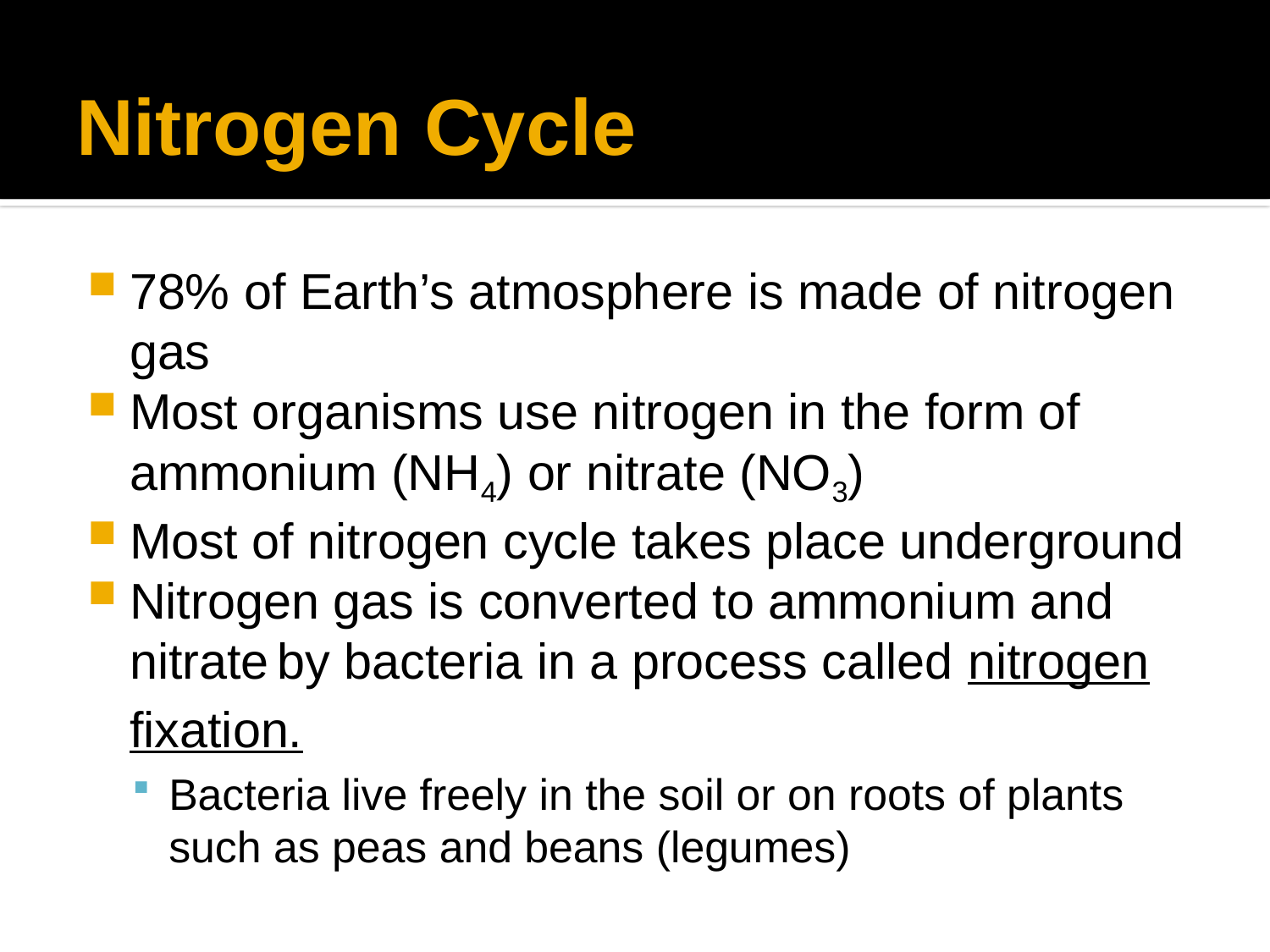

# Nitrogen Cycle
78% of Earth’s atmosphere is made of nitrogen gas
Most organisms use nitrogen in the form of ammonium (NH4) or nitrate (NO3)
Most of nitrogen cycle takes place underground
Nitrogen gas is converted to ammonium and nitrate by bacteria in a process called nitrogen fixation.
Bacteria live freely in the soil or on roots of plants such as peas and beans (legumes)